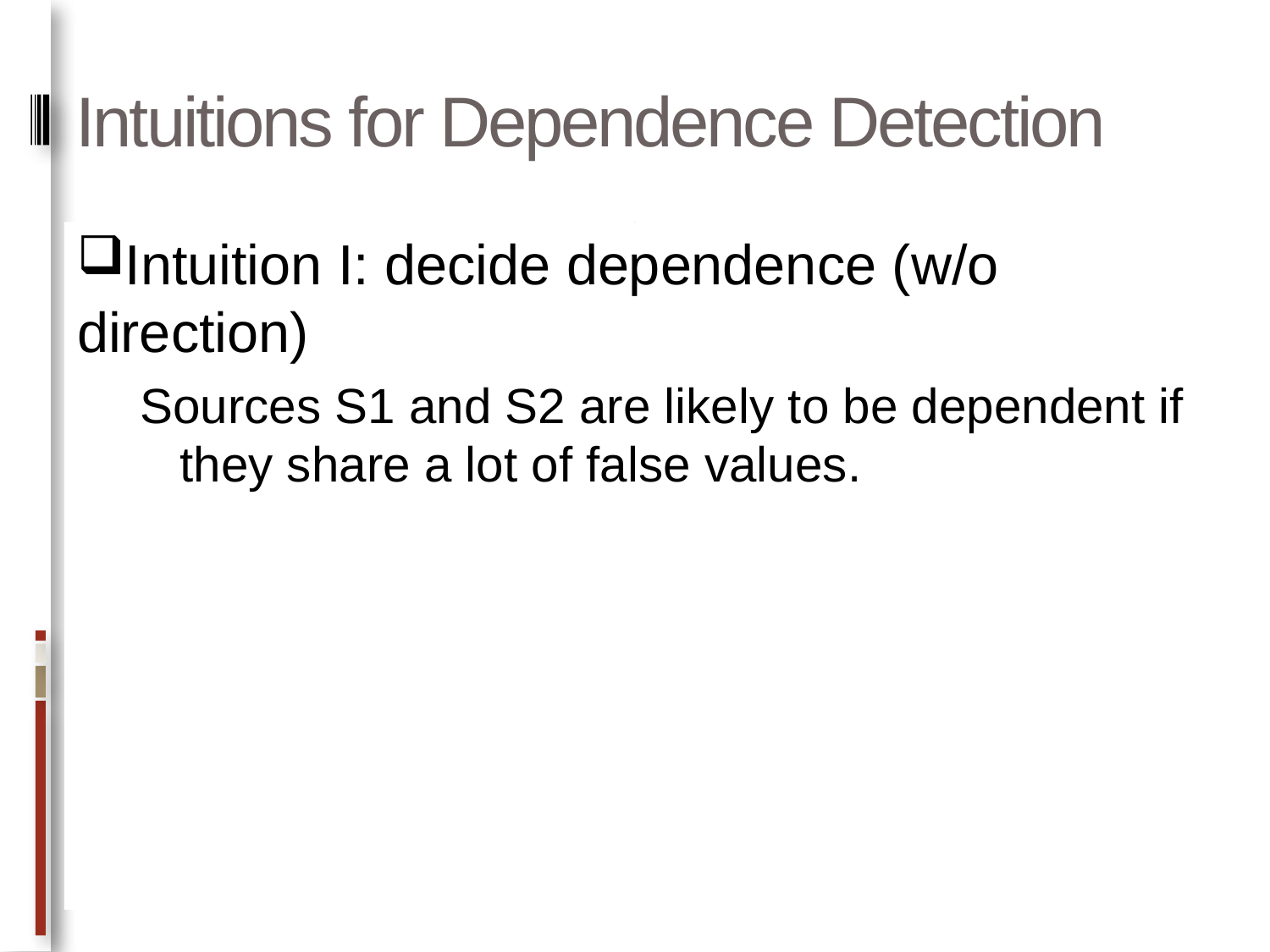

# Intuitions for Dependence Detection
Intuition I: decide dependence (w/o direction)
Sources S1 and S2 are likely to be dependent if they share a lot of false values.